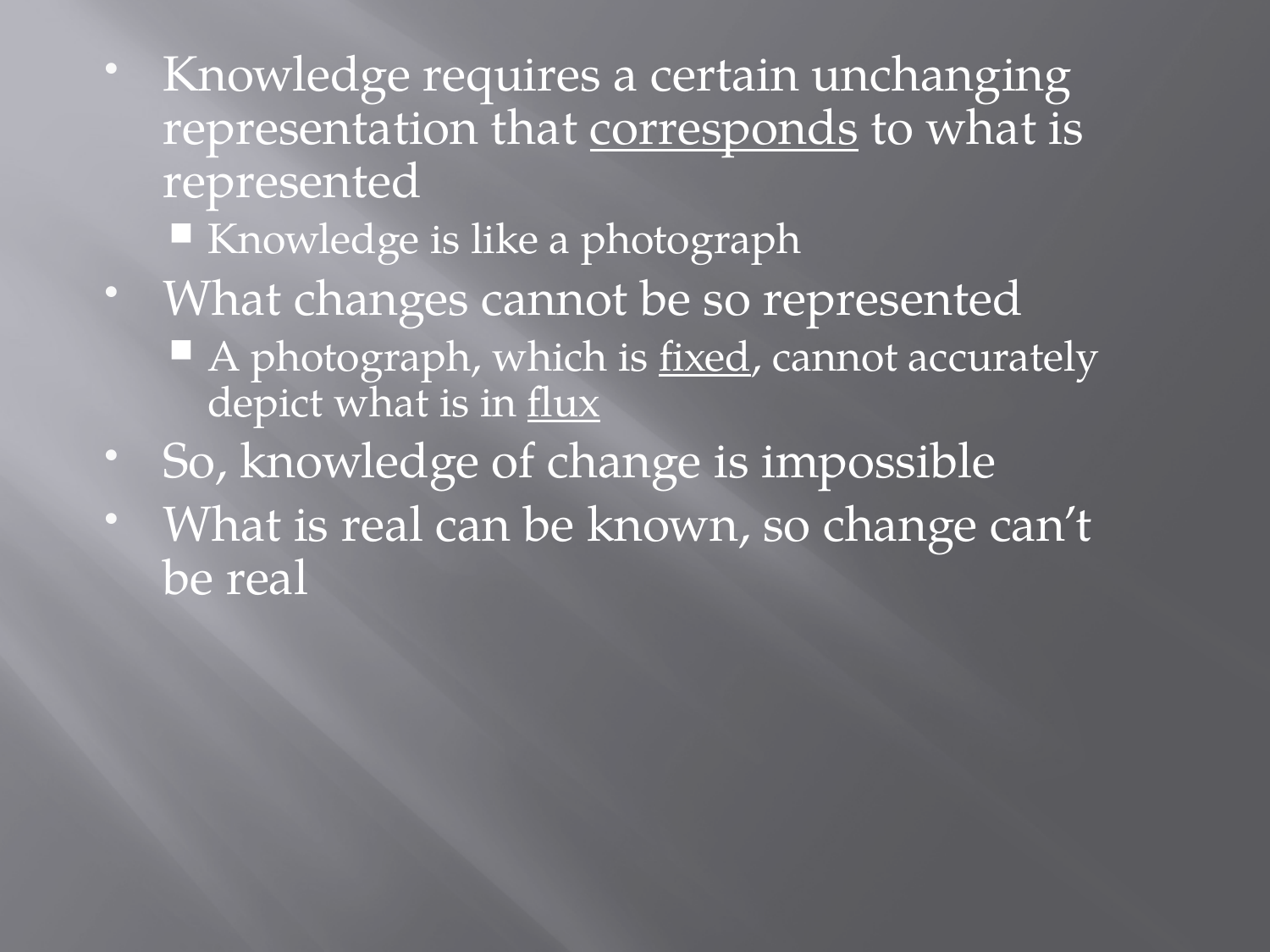

#
Knowledge requires a certain unchanging representation that corresponds to what is represented
Knowledge is like a photograph
What changes cannot be so represented
A photograph, which is fixed, cannot accurately depict what is in flux
So, knowledge of change is impossible
What is real can be known, so change can’t be real